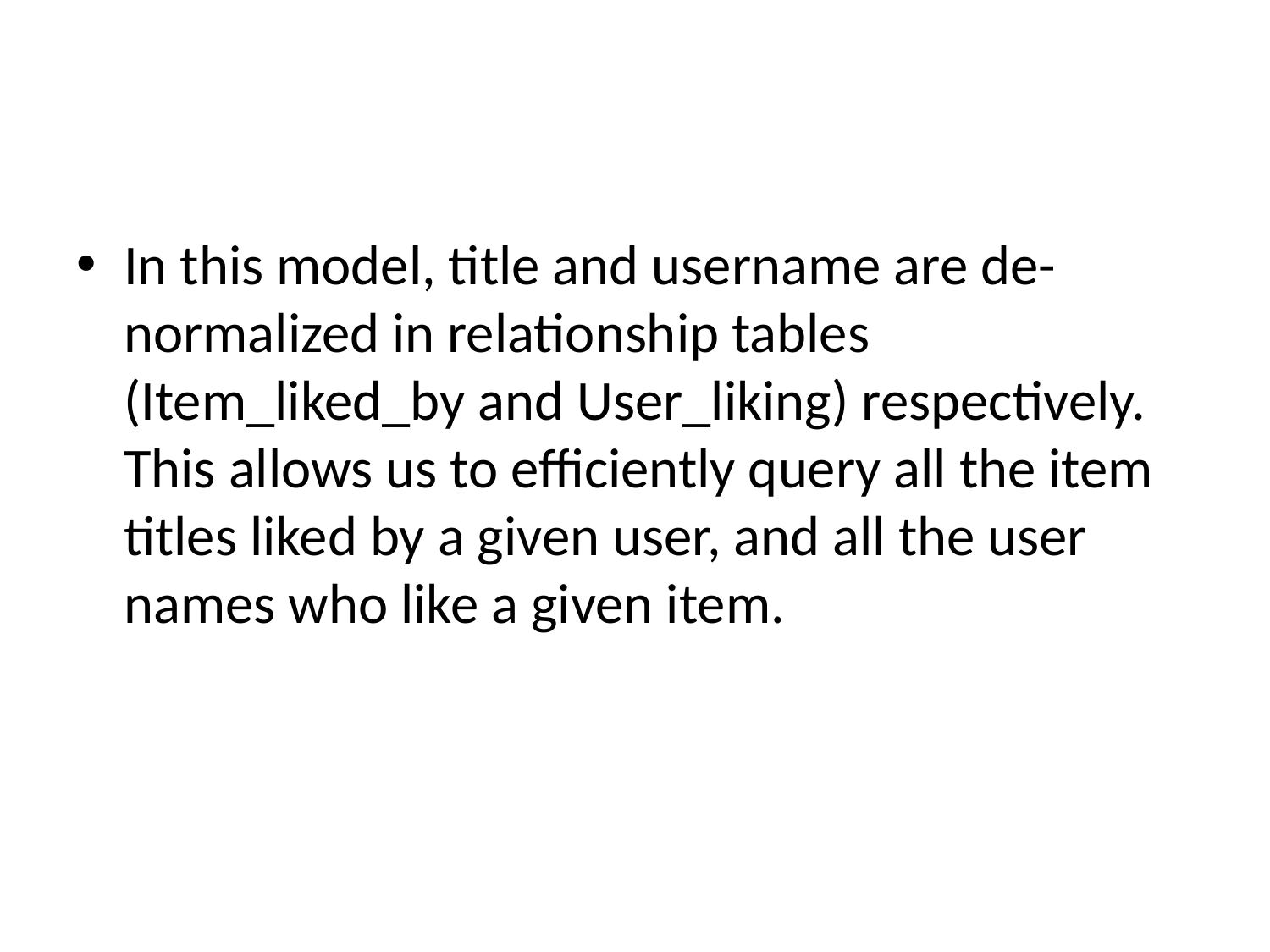

#
In this model, title and username are de-normalized in relationship tables (Item_liked_by and User_liking) respectively. This allows us to efficiently query all the item titles liked by a given user, and all the user names who like a given item.